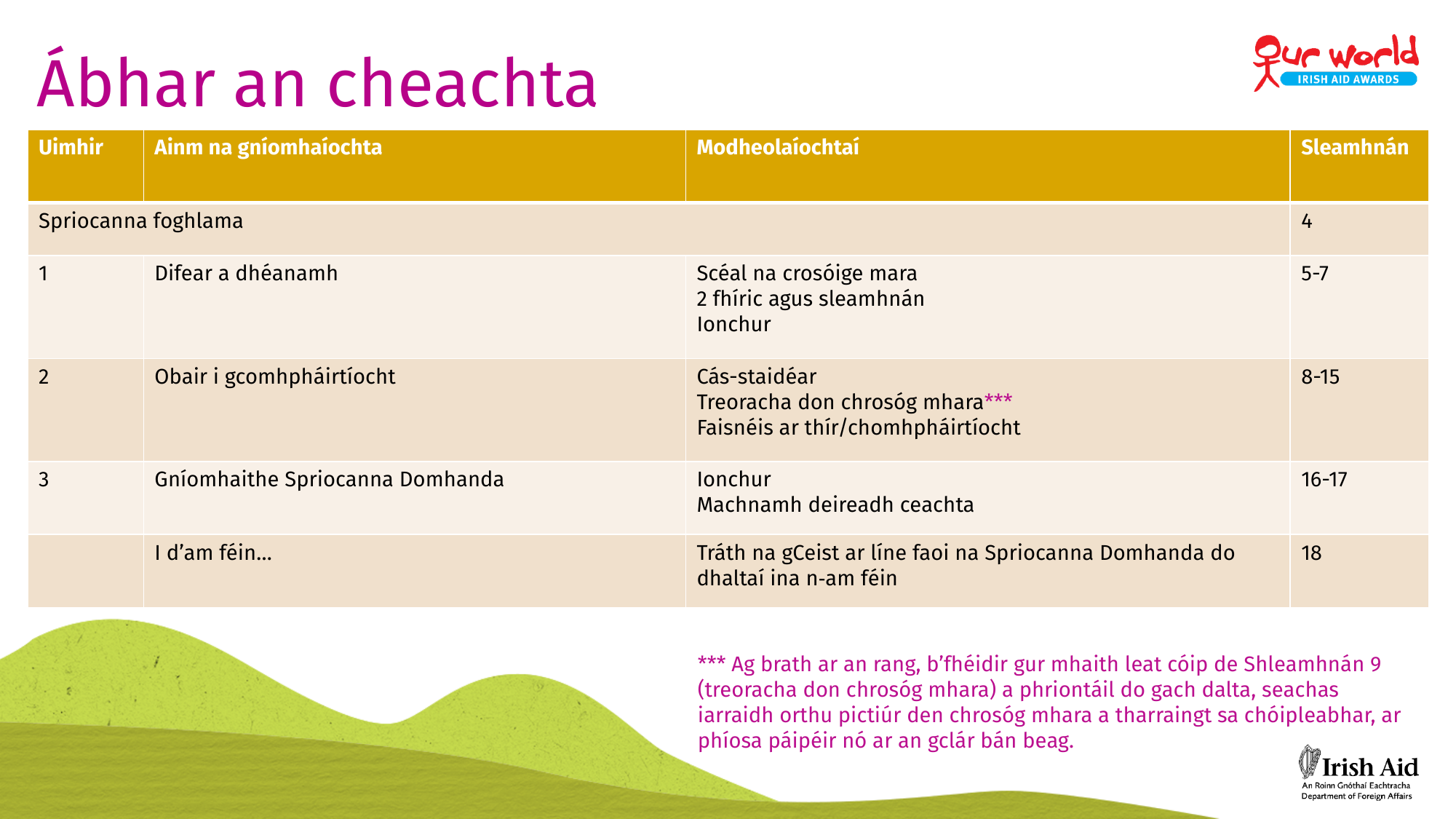

# Ábhar an cheachta
| Uimhir | Ainm na gníomhaíochta | Modheolaíochtaí | Sleamhnán |
| --- | --- | --- | --- |
| Spriocanna foghlama |  |  | 4 |
| 1 | Difear a dhéanamh | Scéal na crosóige mara 2 fhíric agus sleamhnán Ionchur | 5-7 |
| 2 | Obair i gcomhpháirtíocht | Cás-staidéar Treoracha don chrosóg mhara\*\*\* Faisnéis ar thír/chomhpháirtíocht | 8-15 |
| 3 | Gníomhaithe Spriocanna Domhanda | Ionchur Machnamh deireadh ceachta | 16-17 |
|  | I d’am féin… | Tráth na gCeist ar líne faoi na Spriocanna Domhanda do dhaltaí ina n‑am féin | 18 |
*** Ag brath ar an rang, b’fhéidir gur mhaith leat cóip de Shleamhnán 9 (treoracha don chrosóg mhara) a phriontáil do gach dalta, seachas iarraidh orthu pictiúr den chrosóg mhara a tharraingt sa chóipleabhar, ar phíosa páipéir nó ar an gclár bán beag.